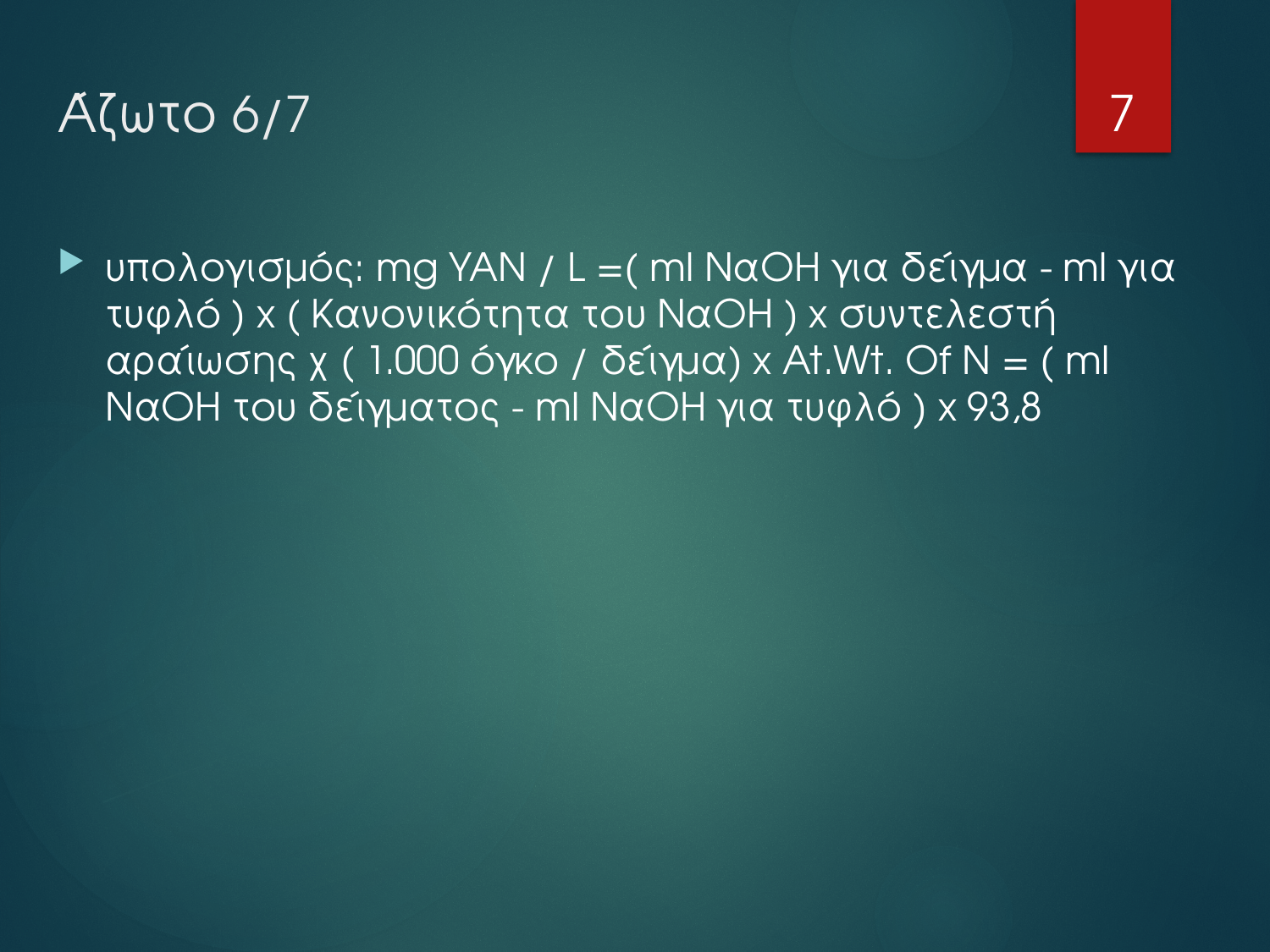

# Άζωτο 6/7
7
υπολογισμός: mg YAN / L =( ml ΝαΟΗ για δείγμα - ml για τυφλό ) x ( Κανονικότητα του ΝαΟΗ ) x συντελεστή αραίωσης χ ( 1.000 όγκο / δείγμα) x At.Wt. Of N = ( ml ΝαΟΗ του δείγματος - ml ΝαΟΗ για τυφλό ) x 93,8